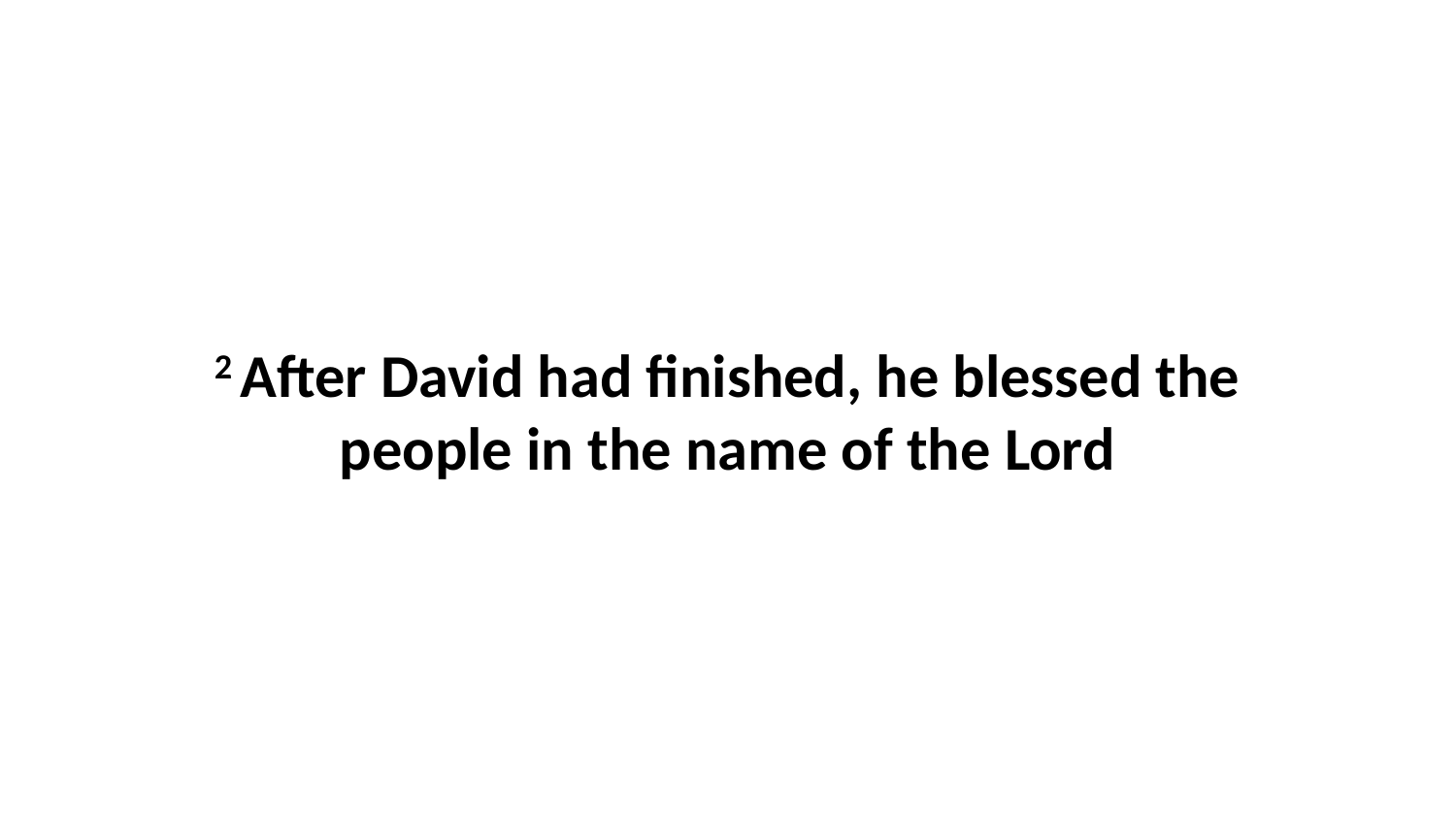

2 After David had finished, he blessed the people in the name of the Lord